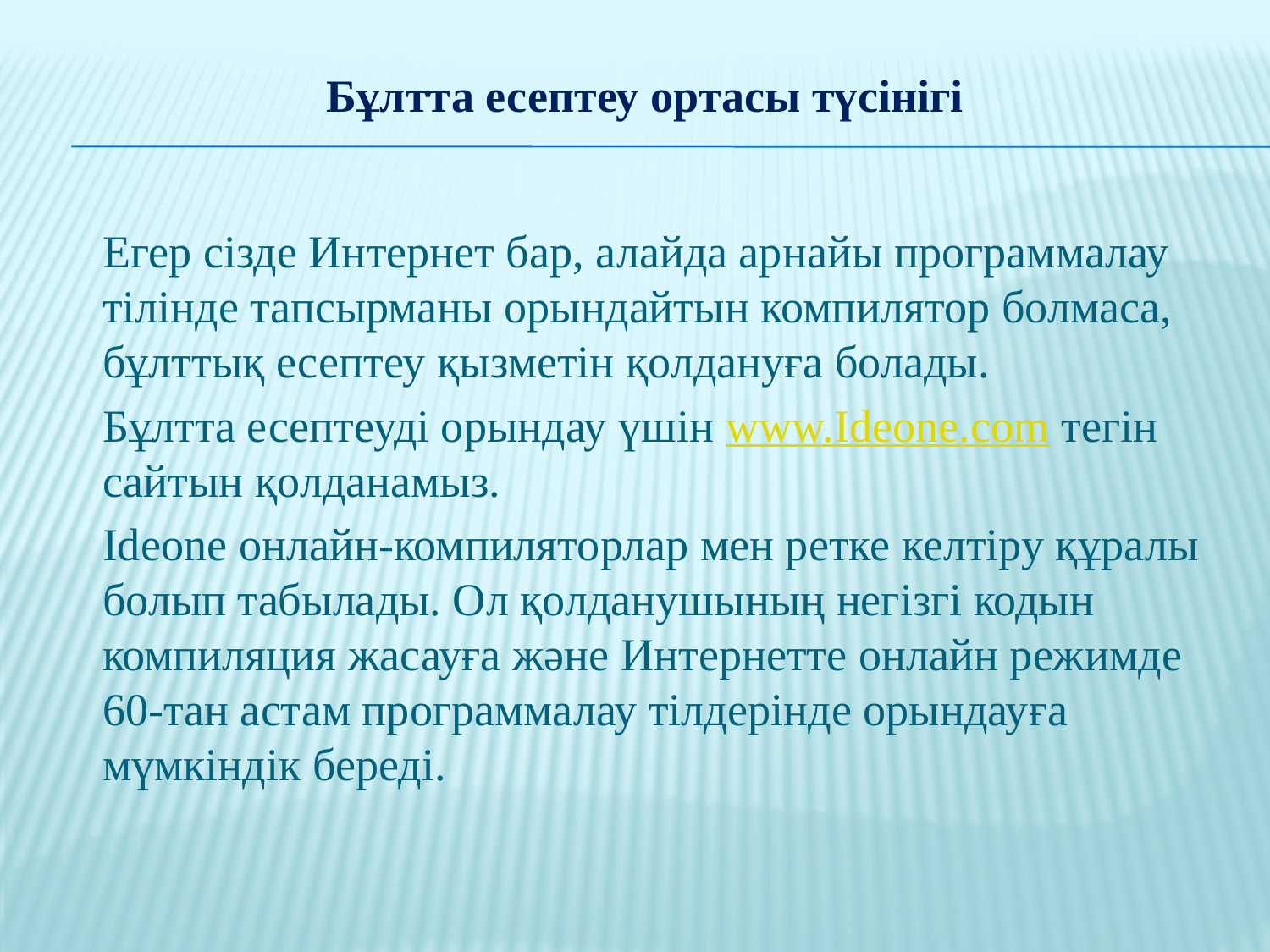

# Бұлтта есептеу ортасы түсінігі
	Егер сізде Интернет бар, алайда арнайы программалау тілінде тапсырманы орындайтын компилятор болмаса, бұлттық есептеу қызметін қолдануға болады.
	Бұлтта есептеуді орындау үшін www.Ideone.com тегін сайтын қолданамыз.
	Ideone онлайн-компиляторлар мен ретке келтіру құралы болып табылады. Ол қолданушының негізгі кодын компиляция жасауға және Интернетте онлайн режимде 60-тан астам программалау тілдерінде орындауға мүмкіндік береді.